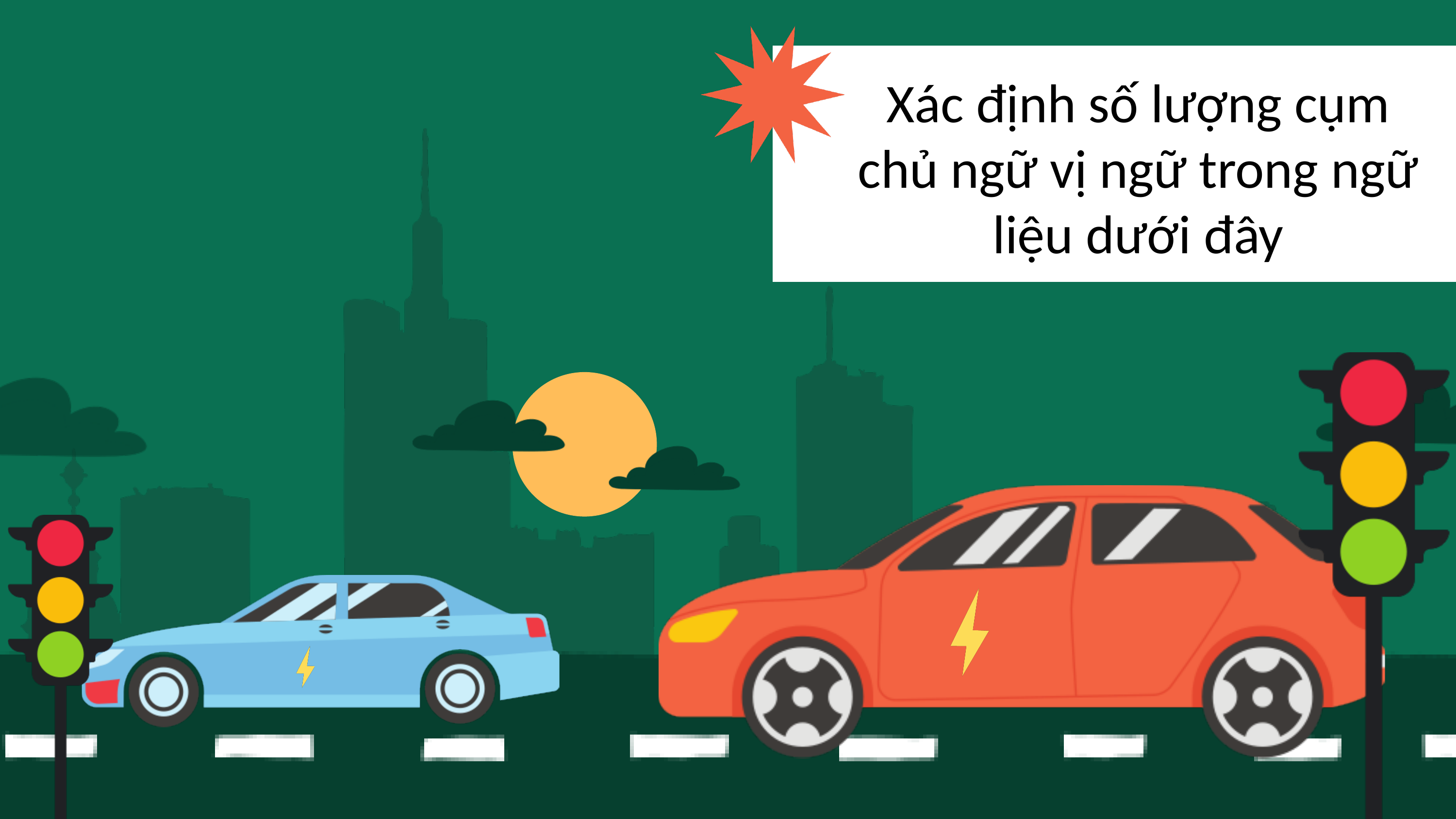

Xác định số lượng cụm chủ ngữ vị ngữ trong ngữ liệu dưới đây